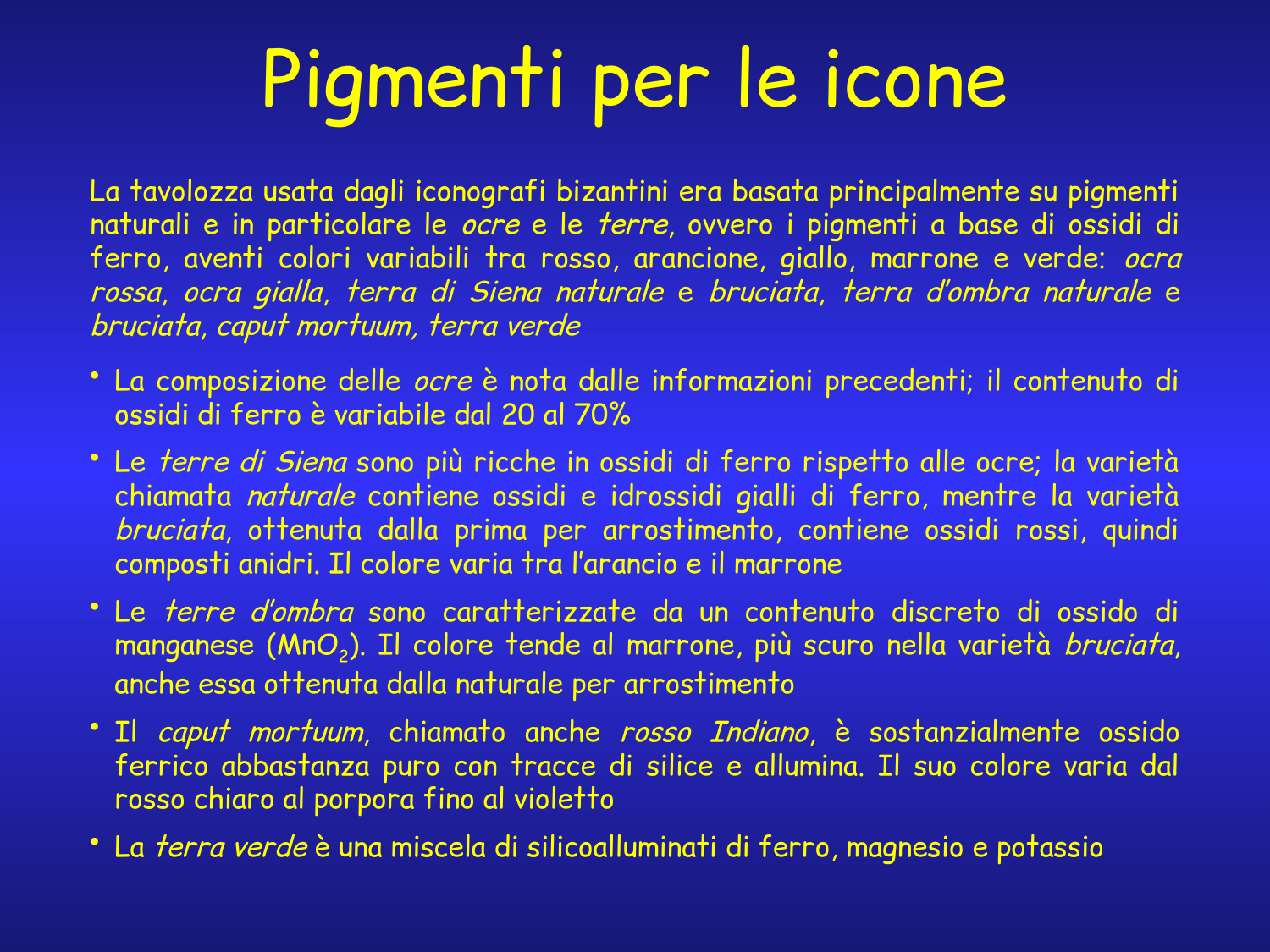

# Pigmenti per le icone
La tavolozza usata dagli iconografi bizantini era basata principalmente su pigmenti naturali e in particolare le ocre e le terre, ovvero i pigmenti a base di ossidi di ferro, aventi colori variabili tra rosso, arancione, giallo, marrone e verde: ocra rossa, ocra gialla, terra di Siena naturale e bruciata, terra d’ombra naturale e bruciata, caput mortuum, terra verde
La composizione delle ocre è nota dalle informazioni precedenti; il contenuto di ossidi di ferro è variabile dal 20 al 70%
Le terre di Siena sono più ricche in ossidi di ferro rispetto alle ocre; la varietà chiamata naturale contiene ossidi e idrossidi gialli di ferro, mentre la varietà bruciata, ottenuta dalla prima per arrostimento, contiene ossidi rossi, quindi composti anidri. Il colore varia tra l’arancio e il marrone
Le terre d’ombra sono caratterizzate da un contenuto discreto di ossido di manganese (MnO2). Il colore tende al marrone, più scuro nella varietà bruciata, anche essa ottenuta dalla naturale per arrostimento
Il caput mortuum, chiamato anche rosso Indiano, è sostanzialmente ossido ferrico abbastanza puro con tracce di silice e allumina. Il suo colore varia dal rosso chiaro al porpora fino al violetto
La terra verde è una miscela di silicoalluminati di ferro, magnesio e potassio